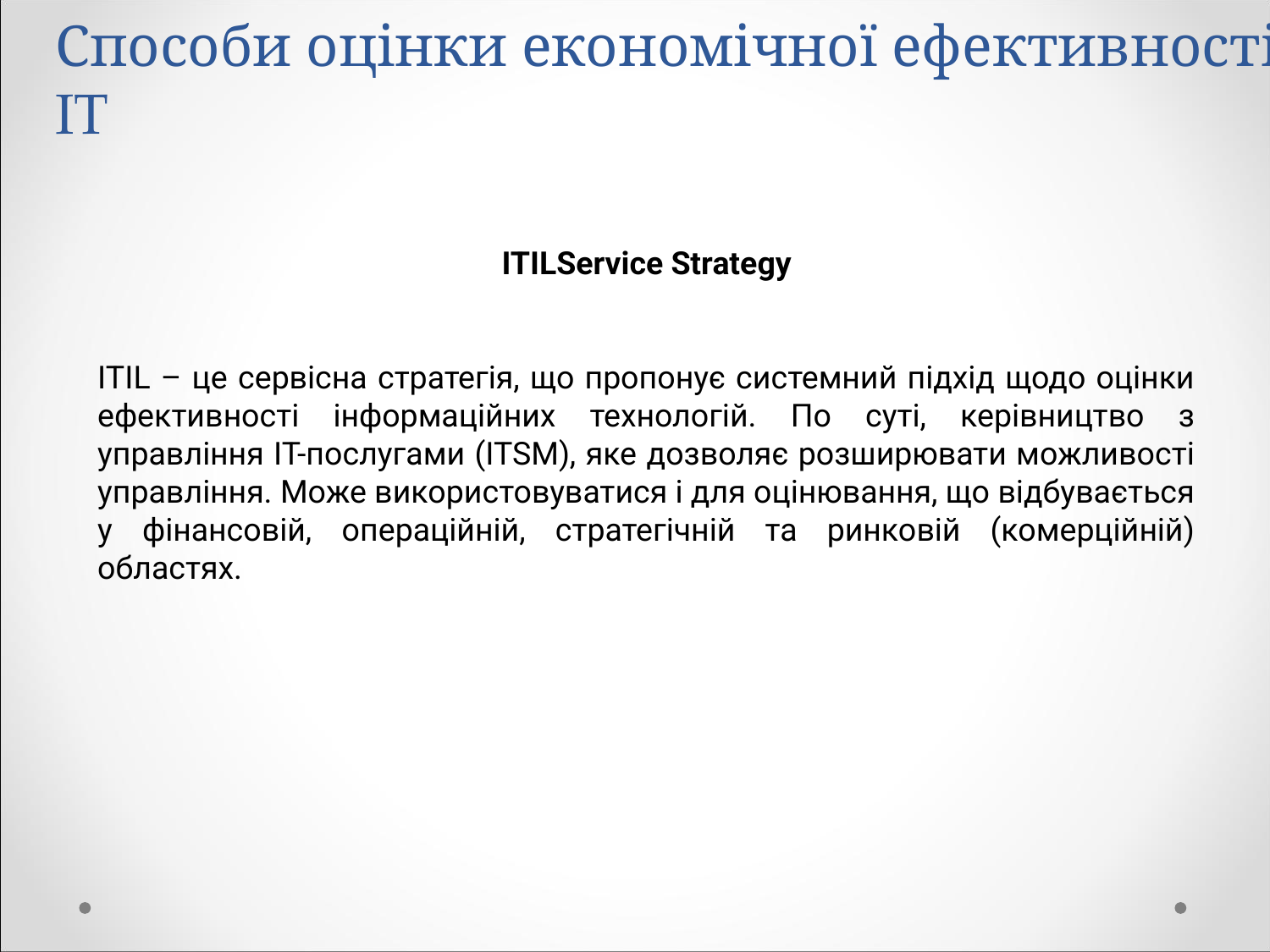

# Способи оцінки економічної ефективності IT
ITILService Strategy
ITIL – це сервісна стратегія, що пропонує системний підхід щодо оцінки ефективності інформаційних технологій. По суті, керівництво з управління ІТ-послугами (ITSM), яке дозволяє розширювати можливості управління. Може використовуватися і для оцінювання, що відбувається у фінансовій, операційній, стратегічній та ринковій (комерційній) областях.